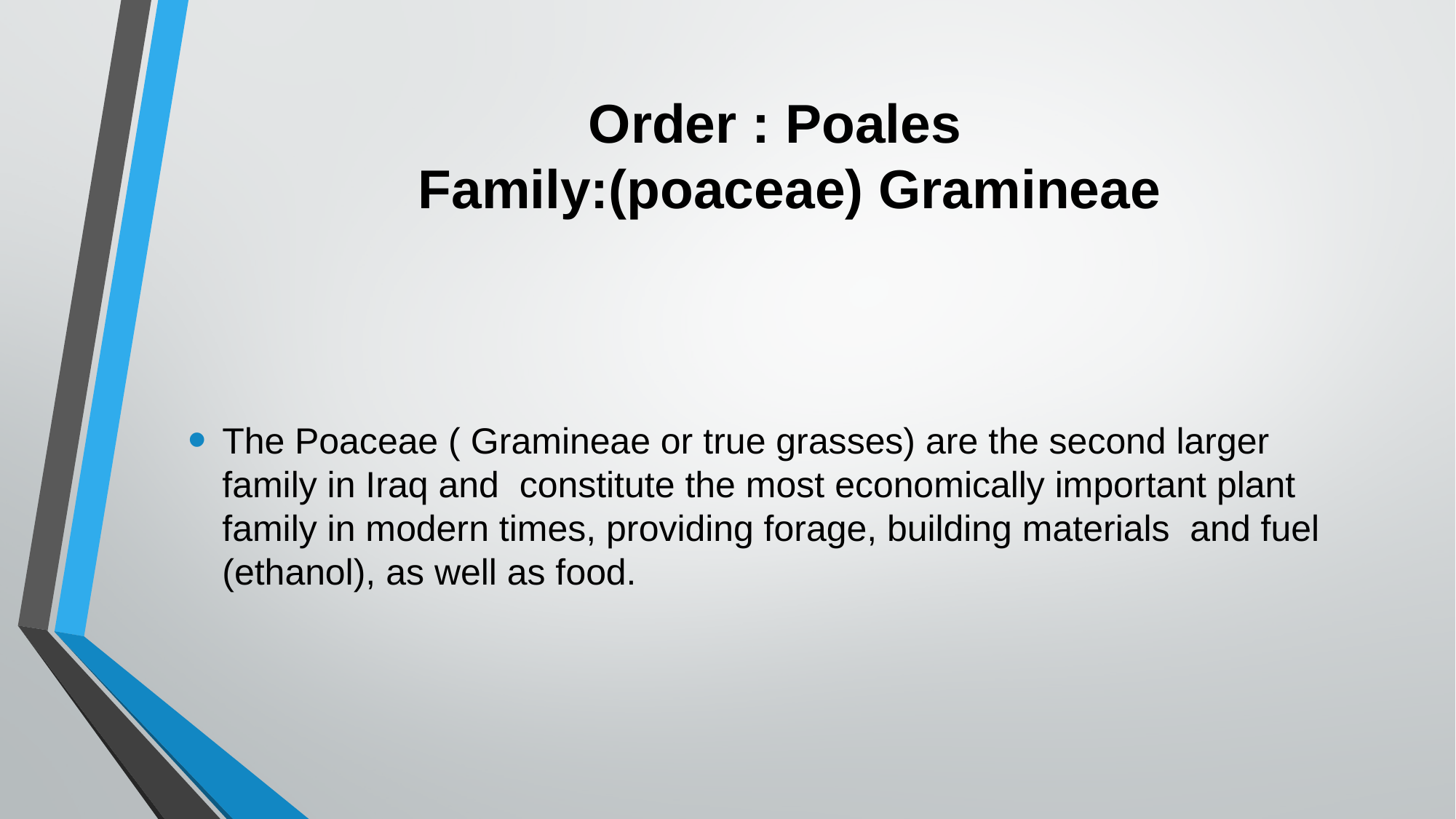

# Order : Poales Family:(poaceae) Gramineae
The Poaceae ( Gramineae or true grasses) are the second larger  family in Iraq and  constitute the most economically important plant family in modern times, providing forage, building materials  and fuel (ethanol), as well as food.